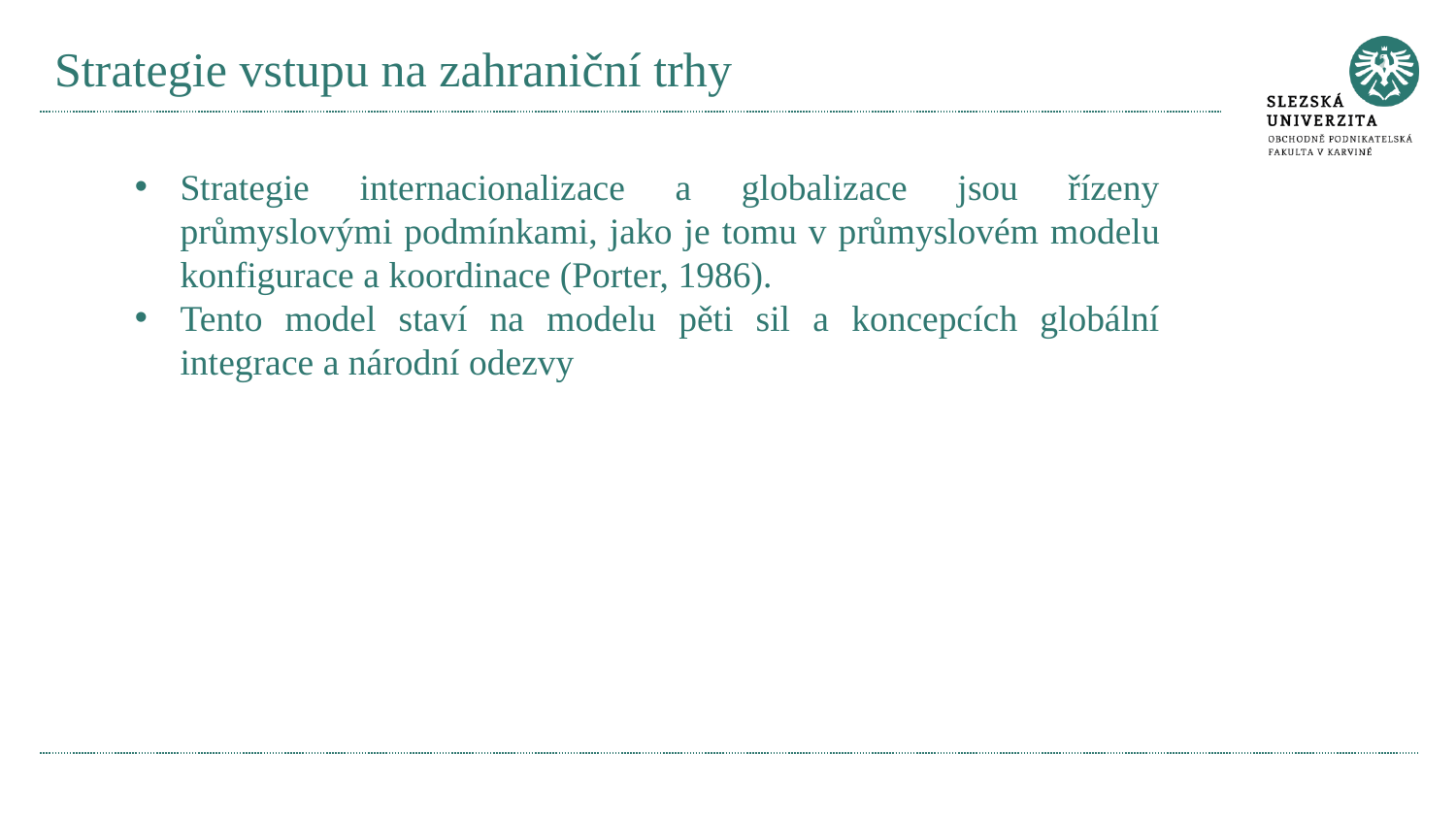

# Strategie vstupu na zahraniční trhy
Strategie internacionalizace a globalizace jsou řízeny průmyslovými podmínkami, jako je tomu v průmyslovém modelu konfigurace a koordinace (Porter, 1986).
Tento model staví na modelu pěti sil a koncepcích globální integrace a národní odezvy